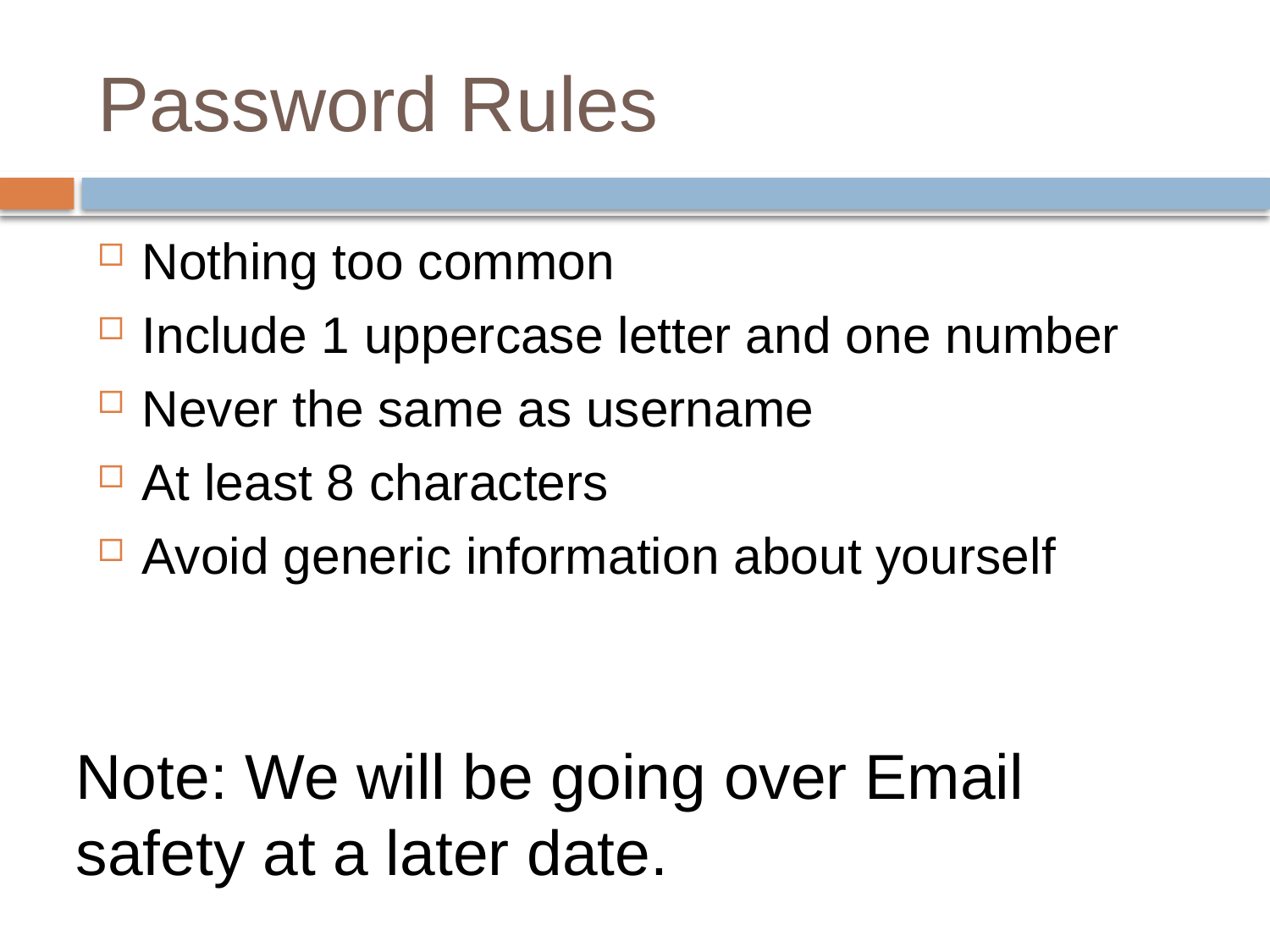

# Password Rules
Nothing too common
Include 1 uppercase letter and one number
Never the same as username
At least 8 characters
Avoid generic information about yourself

Note: We will be going over Email safety at a later date.